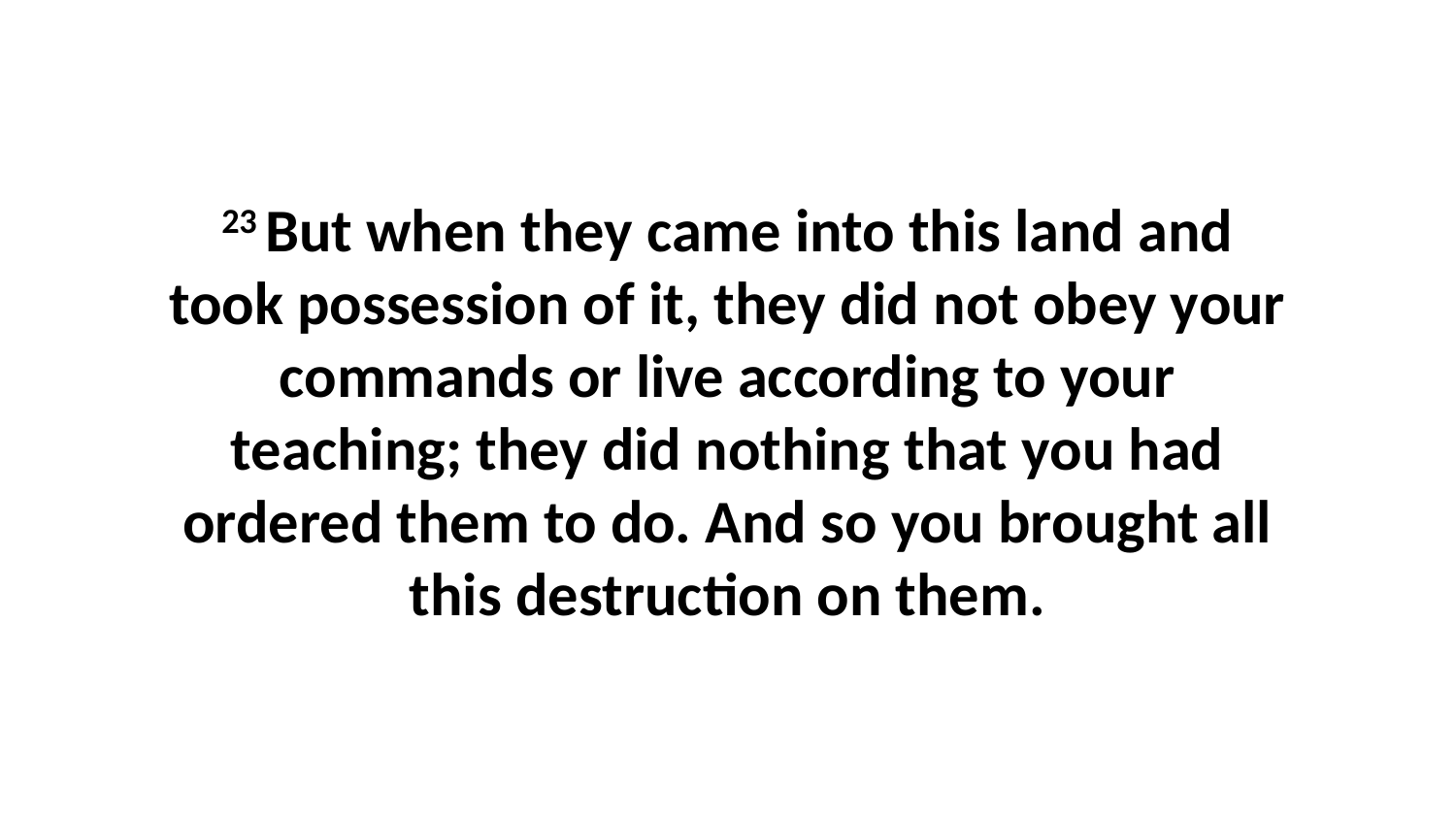

23 But when they came into this land and took possession of it, they did not obey your commands or live according to your teaching; they did nothing that you had ordered them to do. And so you brought all this destruction on them.